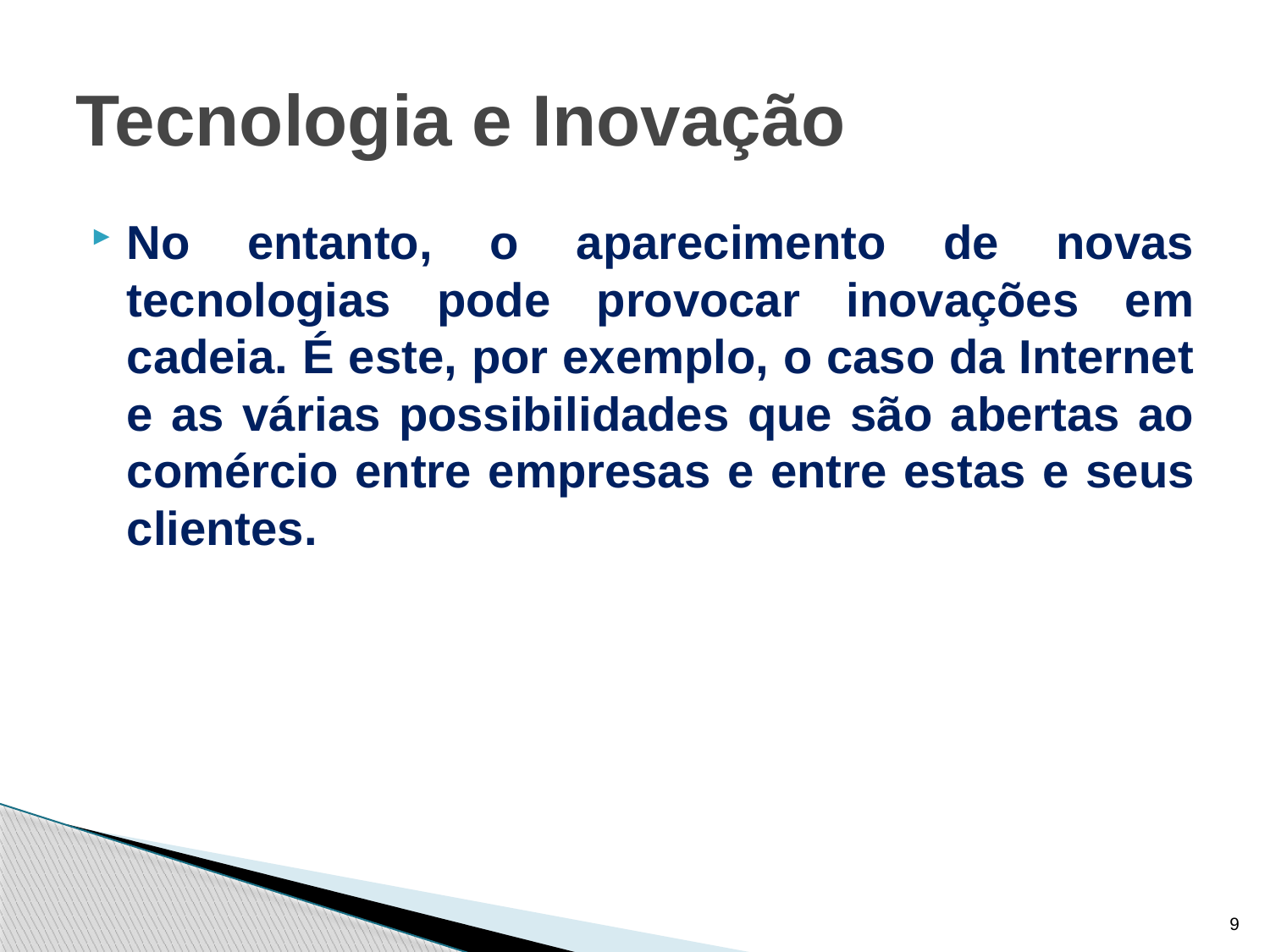

# Tecnologia e Inovação
No entanto, o aparecimento de novas tecnologias pode provocar inovações em cadeia. É este, por exemplo, o caso da Internet e as várias possibilidades que são abertas ao comércio entre empresas e entre estas e seus clientes.

9